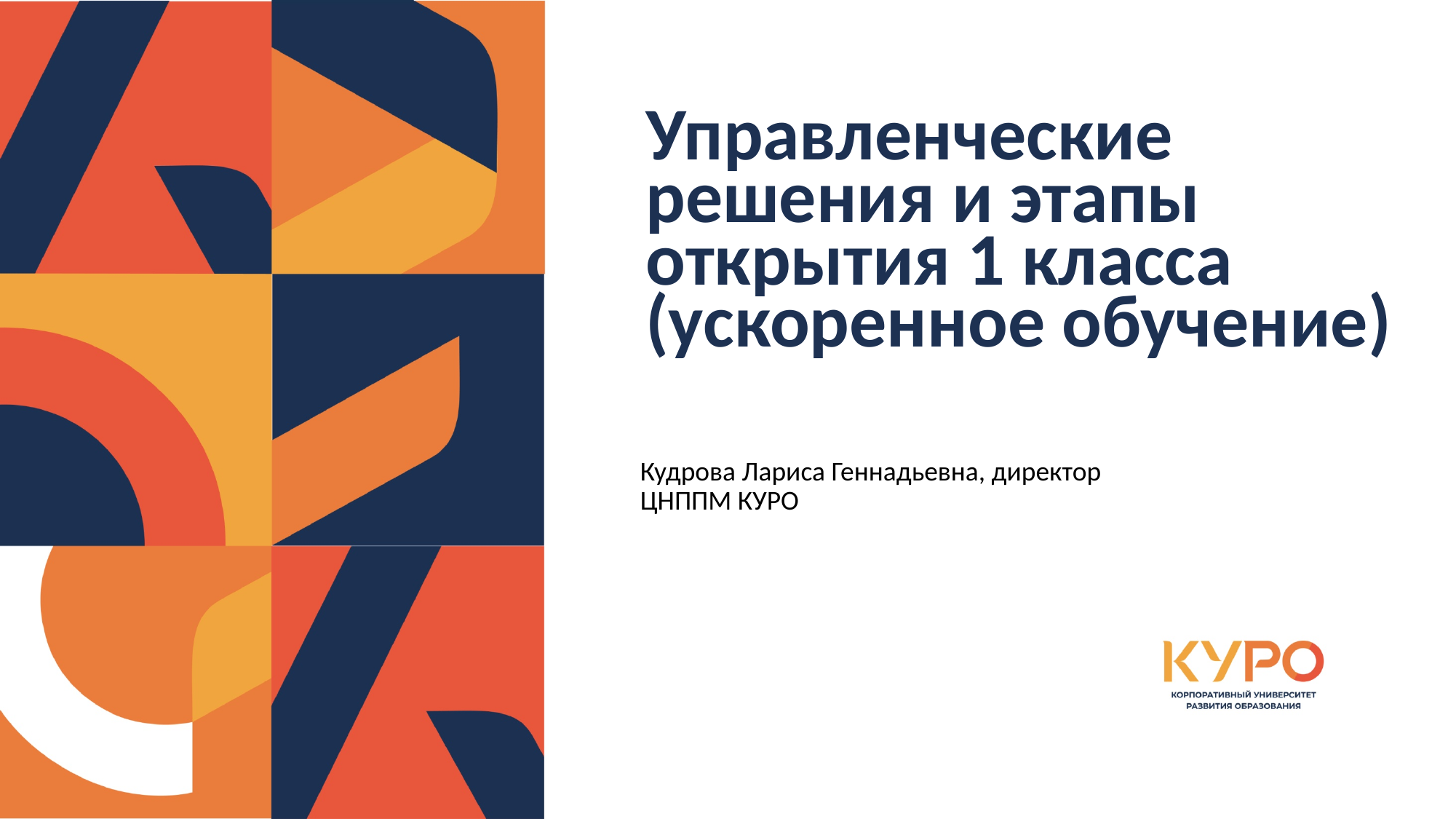

Управленческие решения и этапы открытия 1 класса (ускоренное обучение)
Кудрова Лариса Геннадьевна, директор ЦНППМ КУРО